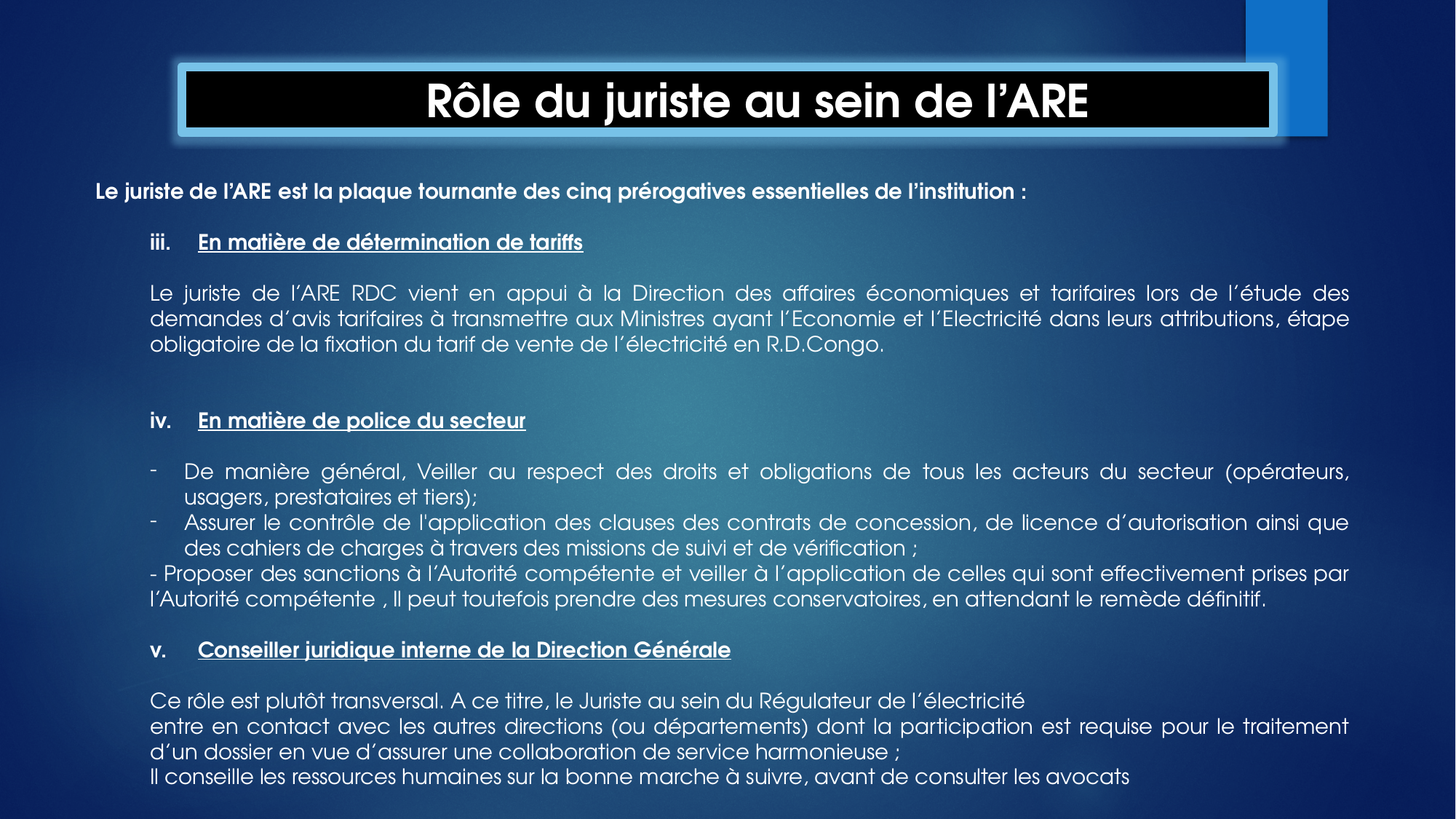

Rôle du juriste au sein de l’ARE

Le juriste de l’ARE est la plaque tournante des cinq prérogatives essentielles de l’institution :

En matière de détermination de tariffs

Le juriste de l’ARE RDC vient en appui à la Direction des affaires économiques et tarifaires lors de l’étude des demandes d’avis tarifaires à transmettre aux Ministres ayant l’Economie et l’Electricité dans leurs attributions, étape obligatoire de la fixation du tarif de vente de l’électricité en R.D.Congo.

En matière de police du secteur

De manière général, Veiller au respect des droits et obligations de tous les acteurs du secteur (opérateurs, usagers, prestataires et tiers);
Assurer le contrôle de l'application des clauses des contrats de concession, de licence d’autorisation ainsi que des cahiers de charges à travers des missions de suivi et de vérification ;
- Proposer des sanctions à l’Autorité compétente et veiller à l’application de celles qui sont effectivement prises par l’Autorité compétente , Il peut toutefois prendre des mesures conservatoires, en attendant le remède définitif.

Conseiller juridique interne de la Direction Générale

Ce rôle est plutôt transversal. A ce titre, le Juriste au sein du Régulateur de l’électricité
entre en contact avec les autres directions (ou départements) dont la participation est requise pour le traitement d’un dossier en vue d’assurer une collaboration de service harmonieuse ;
Il conseille les ressources humaines sur la bonne marche à suivre, avant de consulter les avocats